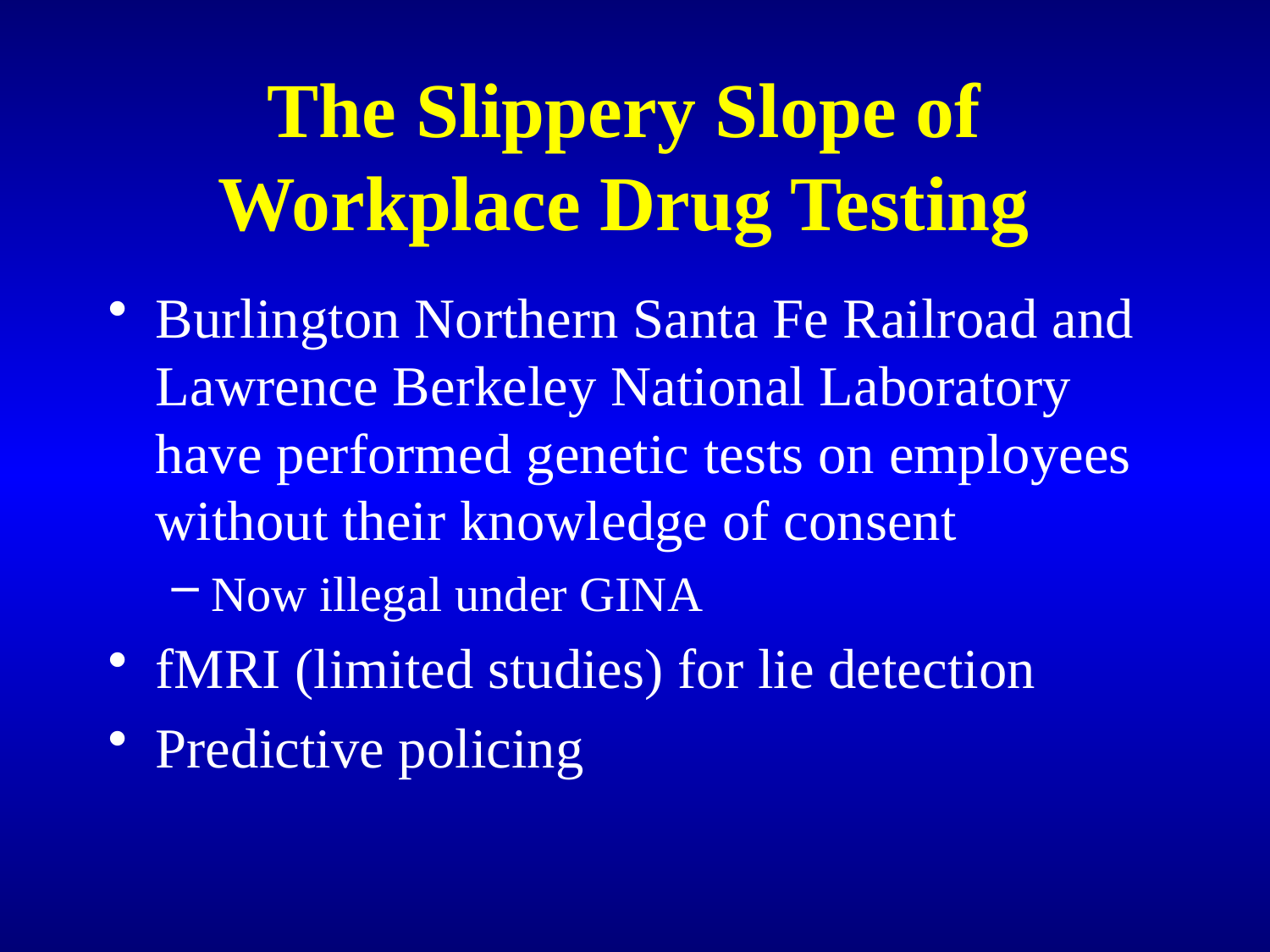

# The Slippery Slope of Workplace Drug Testing
Burlington Northern Santa Fe Railroad and Lawrence Berkeley National Laboratory have performed genetic tests on employees without their knowledge of consent
Now illegal under GINA
fMRI (limited studies) for lie detection
Predictive policing